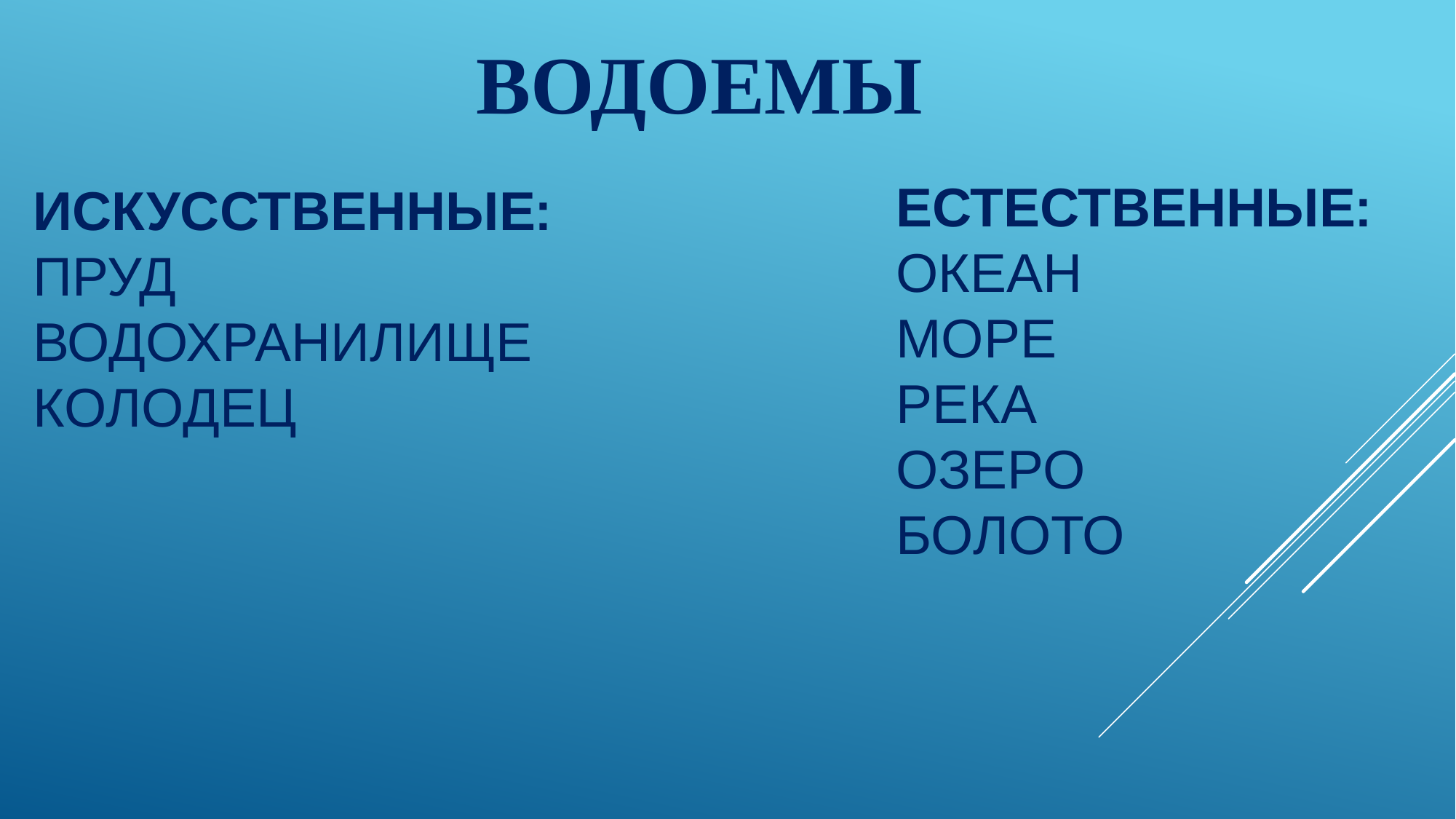

ВОДОЕМЫ
Естественные:
Океан
Море
Река
Озеро
Болото

# Искусственные: Пруд Водохранилище Колодец